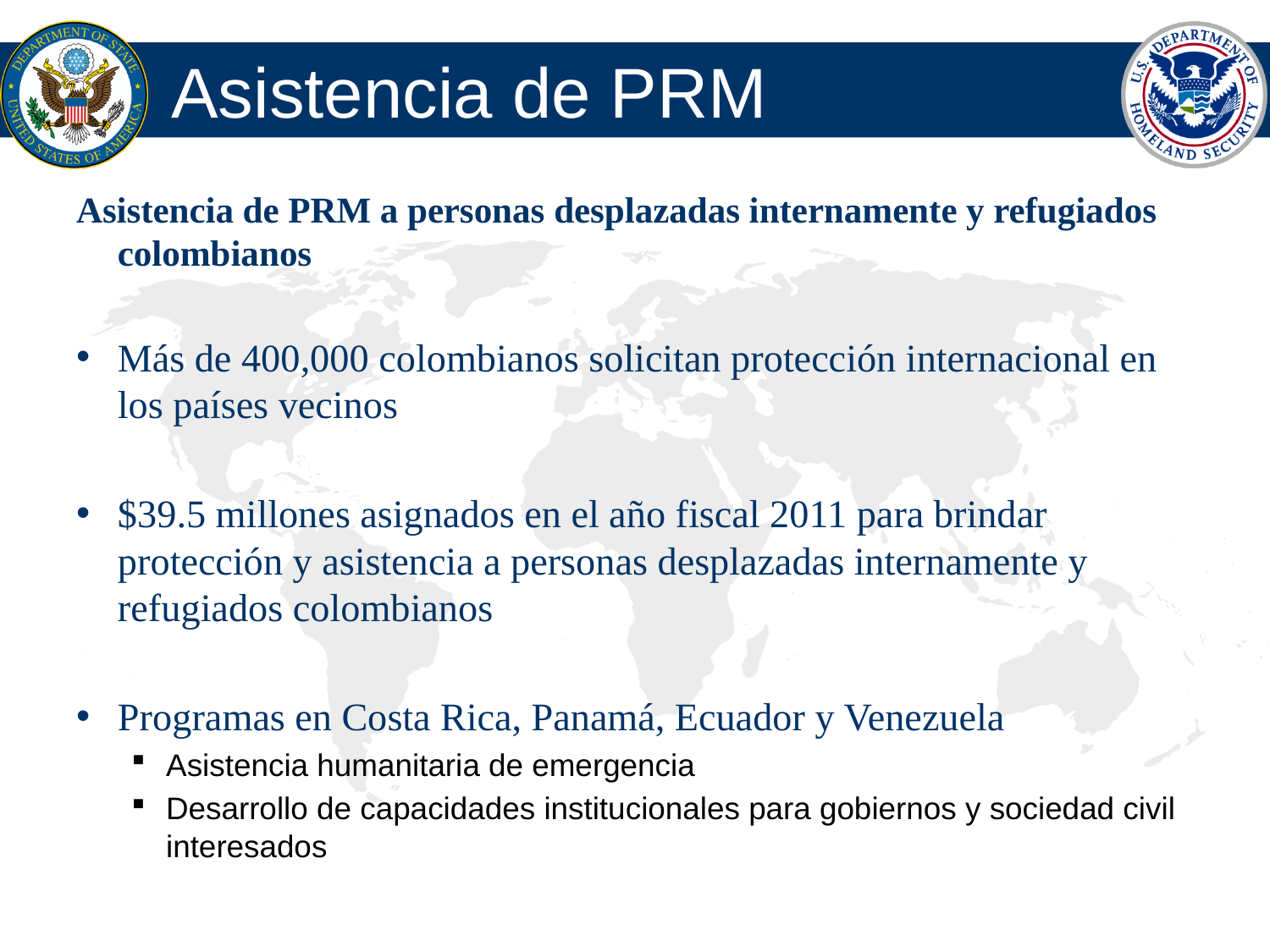

# Asistencia de PRM

Asistencia de PRM a personas desplazadas internamente y refugiados colombianos

Más de 400,000 colombianos solicitan protección internacional en los países vecinos

$39.5 millones asignados en el año fiscal 2011 para brindar protección y asistencia a personas desplazadas internamente y refugiados colombianos

Programas en Costa Rica, Panamá, Ecuador y Venezuela
Asistencia humanitaria de emergencia
Desarrollo de capacidades institucionales para gobiernos y sociedad civil interesados